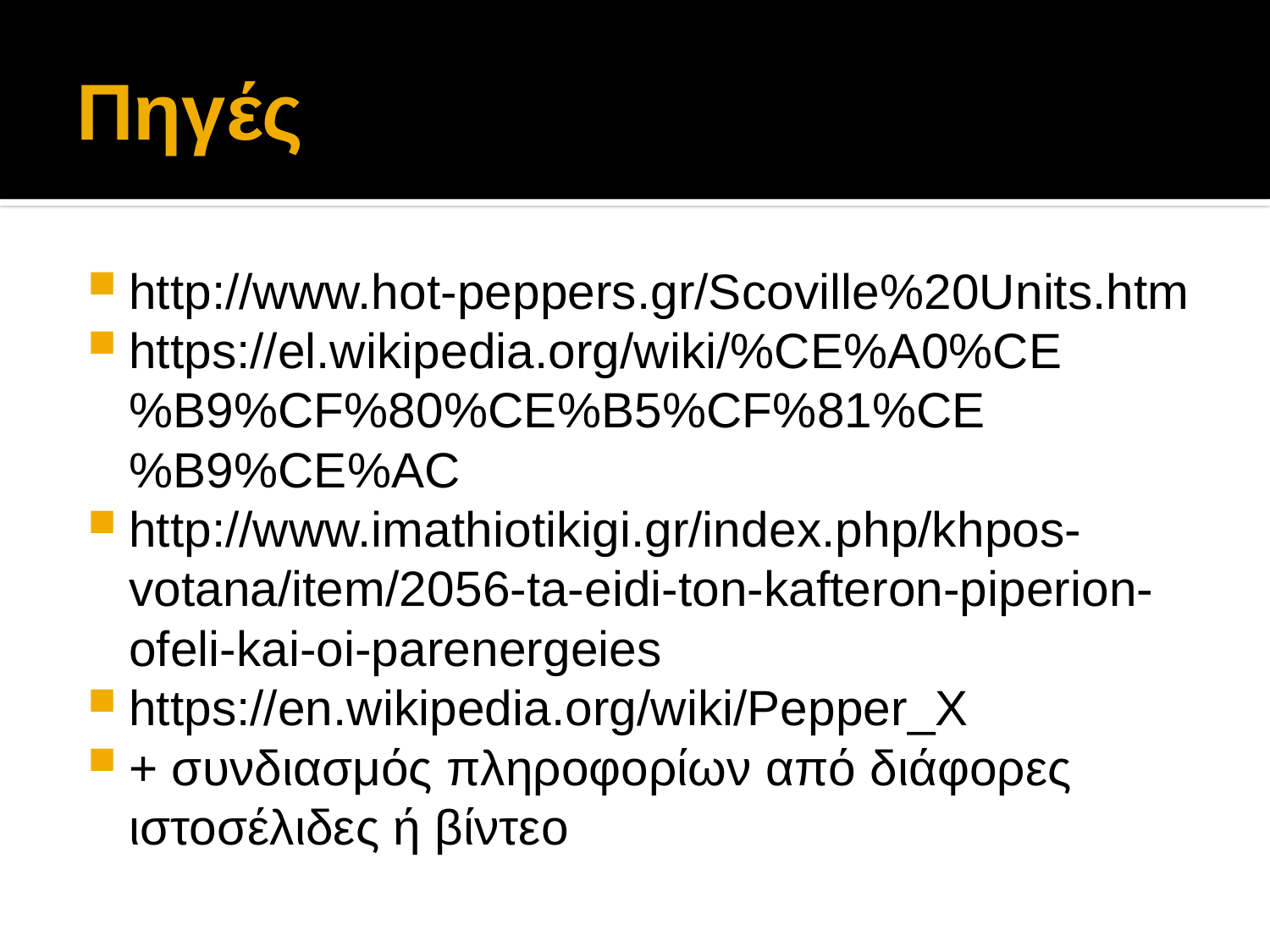

# Πηγές
http://www.hot-peppers.gr/Scoville%20Units.htm
https://el.wikipedia.org/wiki/%CE%A0%CE%B9%CF%80%CE%B5%CF%81%CE%B9%CE%AC
http://www.imathiotikigi.gr/index.php/khpos-votana/item/2056-ta-eidi-ton-kafteron-piperion-ofeli-kai-oi-parenergeies
https://en.wikipedia.org/wiki/Pepper_X
+ συνδιασμός πληροφορίων από διάφορες ιστοσέλιδες ή βίντεο